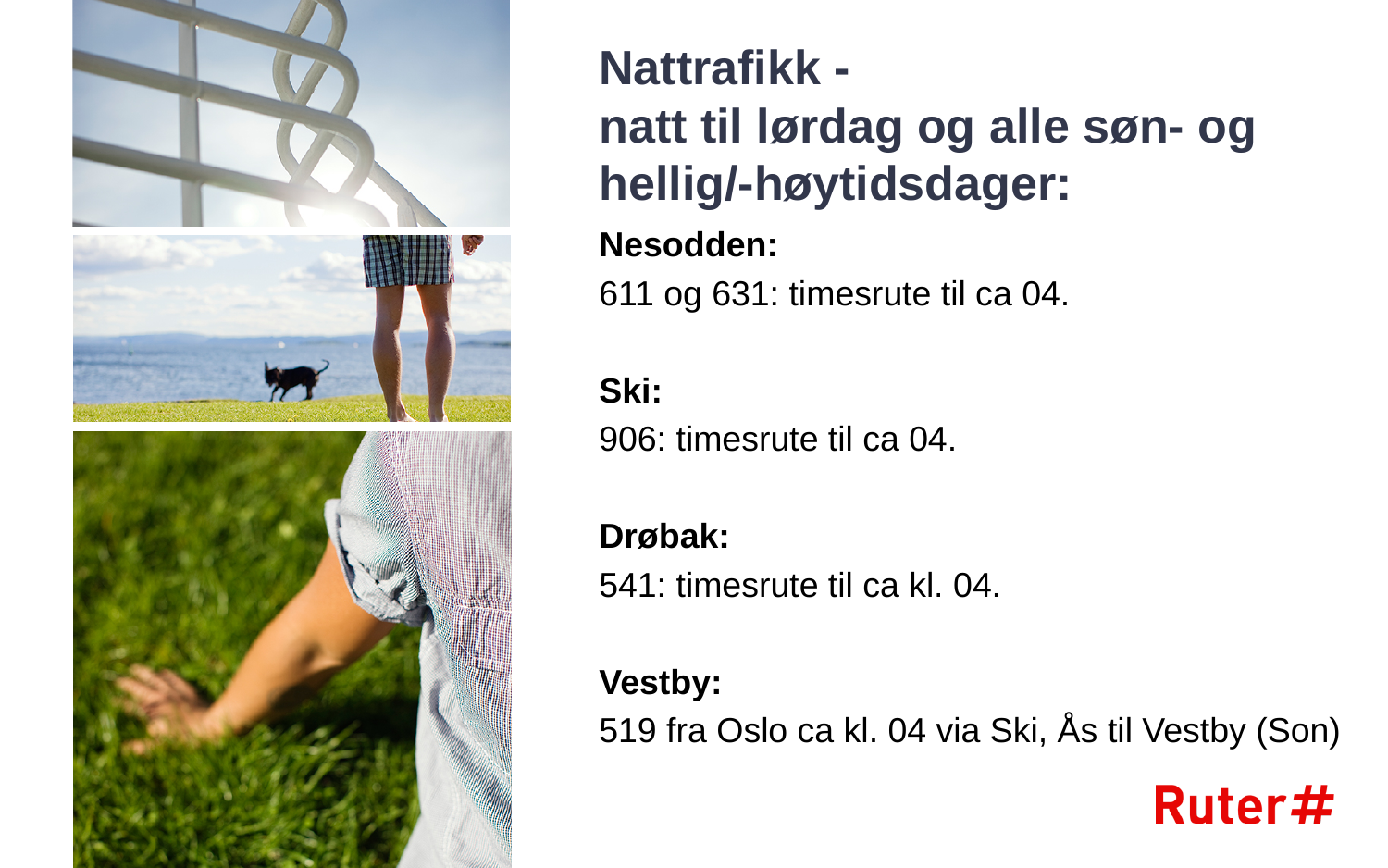

# Nattrafikk - natt til lørdag og alle søn- og hellig/-høytidsdager:
Nesodden:
611 og 631: timesrute til ca 04.

Ski:
906: timesrute til ca 04.

Drøbak:
541: timesrute til ca kl. 04.

Vestby:
519 fra Oslo ca kl. 04 via Ski, Ås til Vestby (Son)